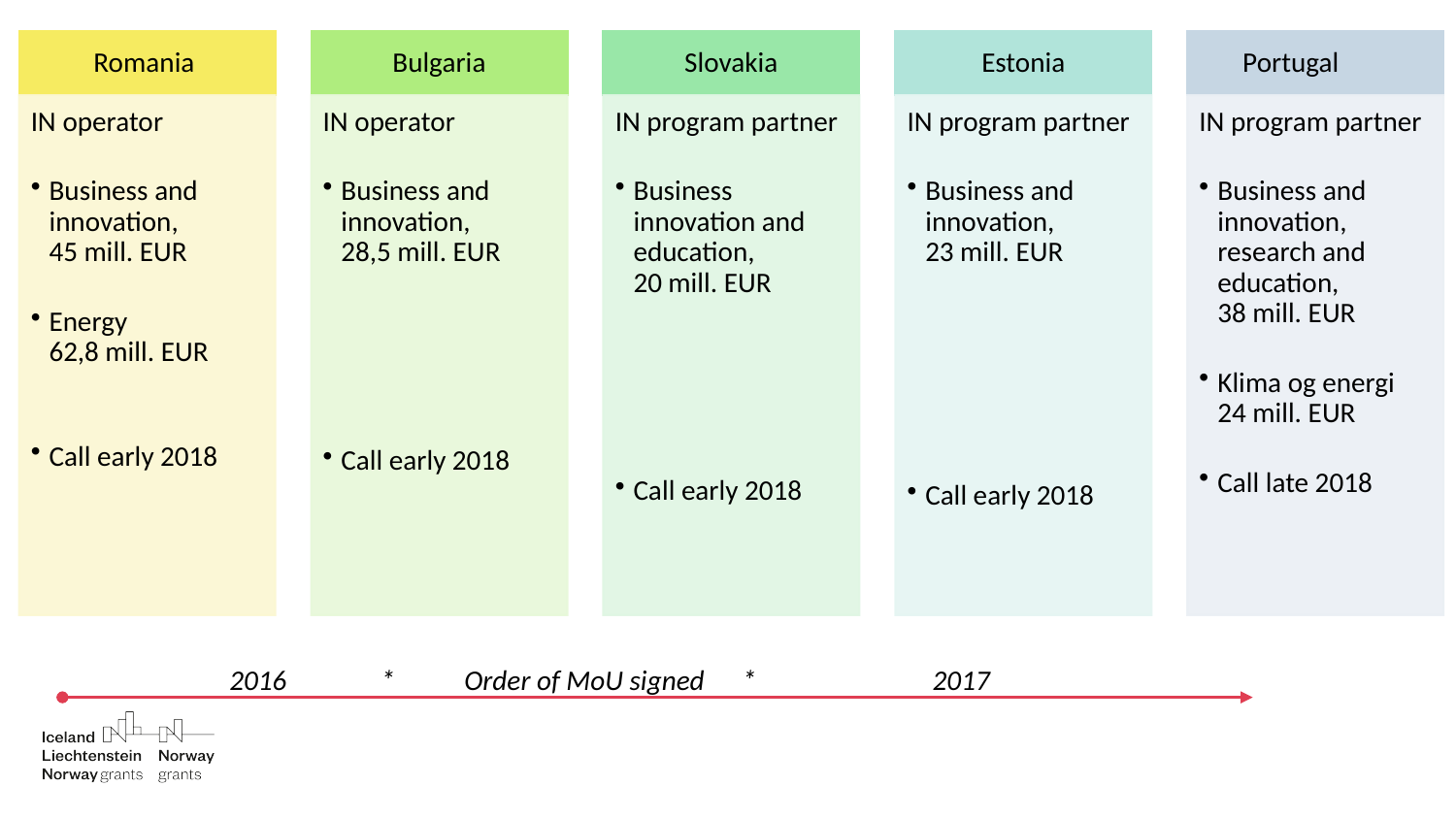

Romania
IN operator

Business and innovation,
45 mill. EUR

Energy
62,8 mill. EUR

Call early 2018
Bulgaria
IN operator

Business and innovation,
28,5 mill. EUR

Call early 2018
Slovakia
IN program partner

Business innovation and education,
20 mill. EUR

Call early 2018

Estonia
IN program partner

Business and innovation,
23 mill. EUR

Call early 2018
Portugal
IN program partner

Business and innovation, research and education,
38 mill. EUR

Klima og energi    24 mill. EUR

Call late 2018
2016               *           Order of MoU signed      *                            2017